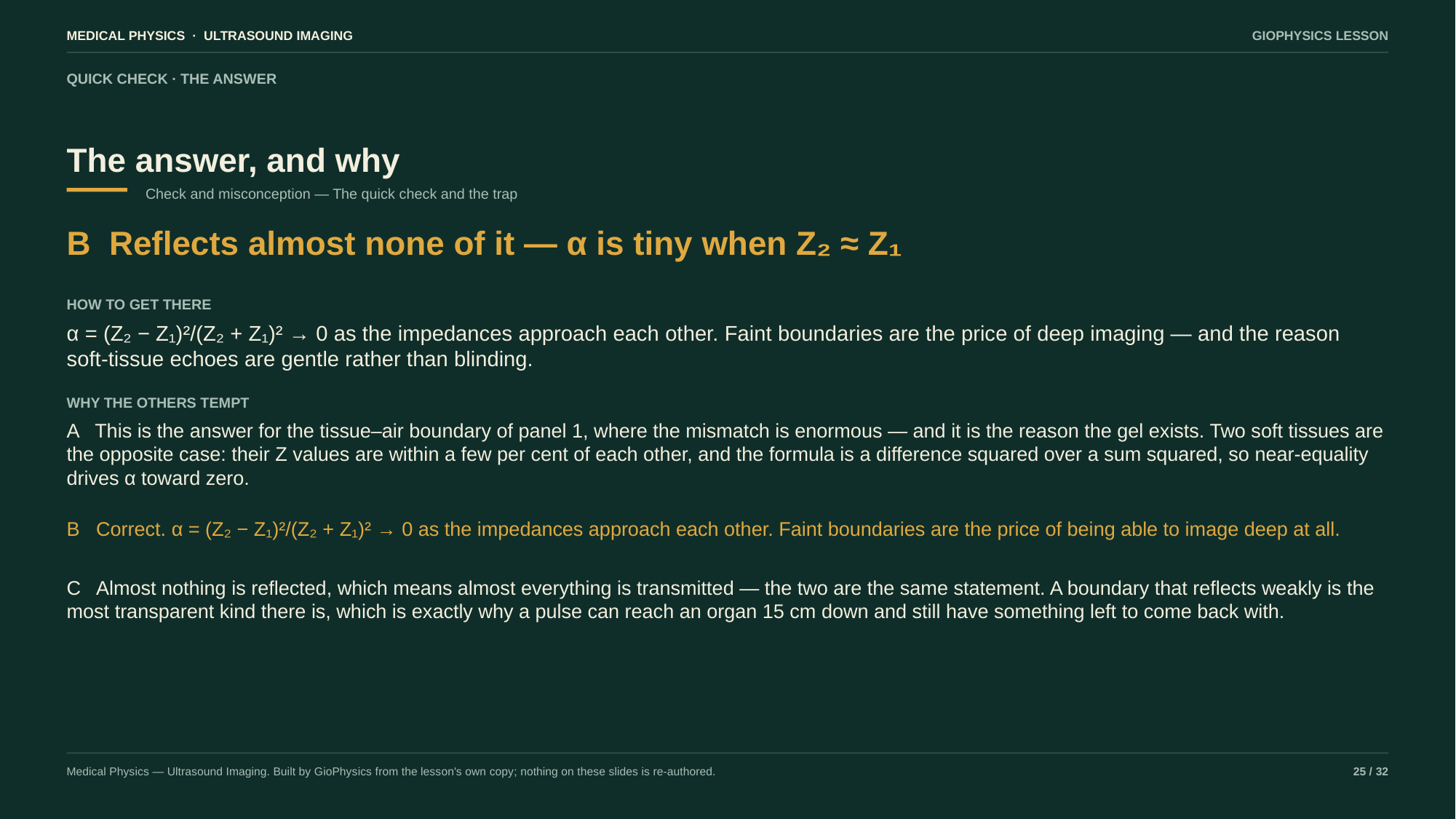

MEDICAL PHYSICS  ·  ULTRASOUND IMAGING
GIOPHYSICS LESSON

QUICK CHECK · THE ANSWER
The answer, and why
Check and misconception — The quick check and the trap

B  Reflects almost none of it — α is tiny when Z₂ ≈ Z₁
HOW TO GET THERE
α = (Z₂ − Z₁)²/(Z₂ + Z₁)² → 0 as the impedances approach each other. Faint boundaries are the price of deep imaging — and the reason soft-tissue echoes are gentle rather than blinding.
WHY THE OTHERS TEMPT
A   This is the answer for the tissue–air boundary of panel 1, where the mismatch is enormous — and it is the reason the gel exists. Two soft tissues are the opposite case: their Z values are within a few per cent of each other, and the formula is a difference squared over a sum squared, so near-equality drives α toward zero.
B   Correct. α = (Z₂ − Z₁)²/(Z₂ + Z₁)² → 0 as the impedances approach each other. Faint boundaries are the price of being able to image deep at all.
C   Almost nothing is reflected, which means almost everything is transmitted — the two are the same statement. A boundary that reflects weakly is the most transparent kind there is, which is exactly why a pulse can reach an organ 15 cm down and still have something left to come back with.

Medical Physics — Ultrasound Imaging. Built by GioPhysics from the lesson's own copy; nothing on these slides is re-authored.
25 / 32